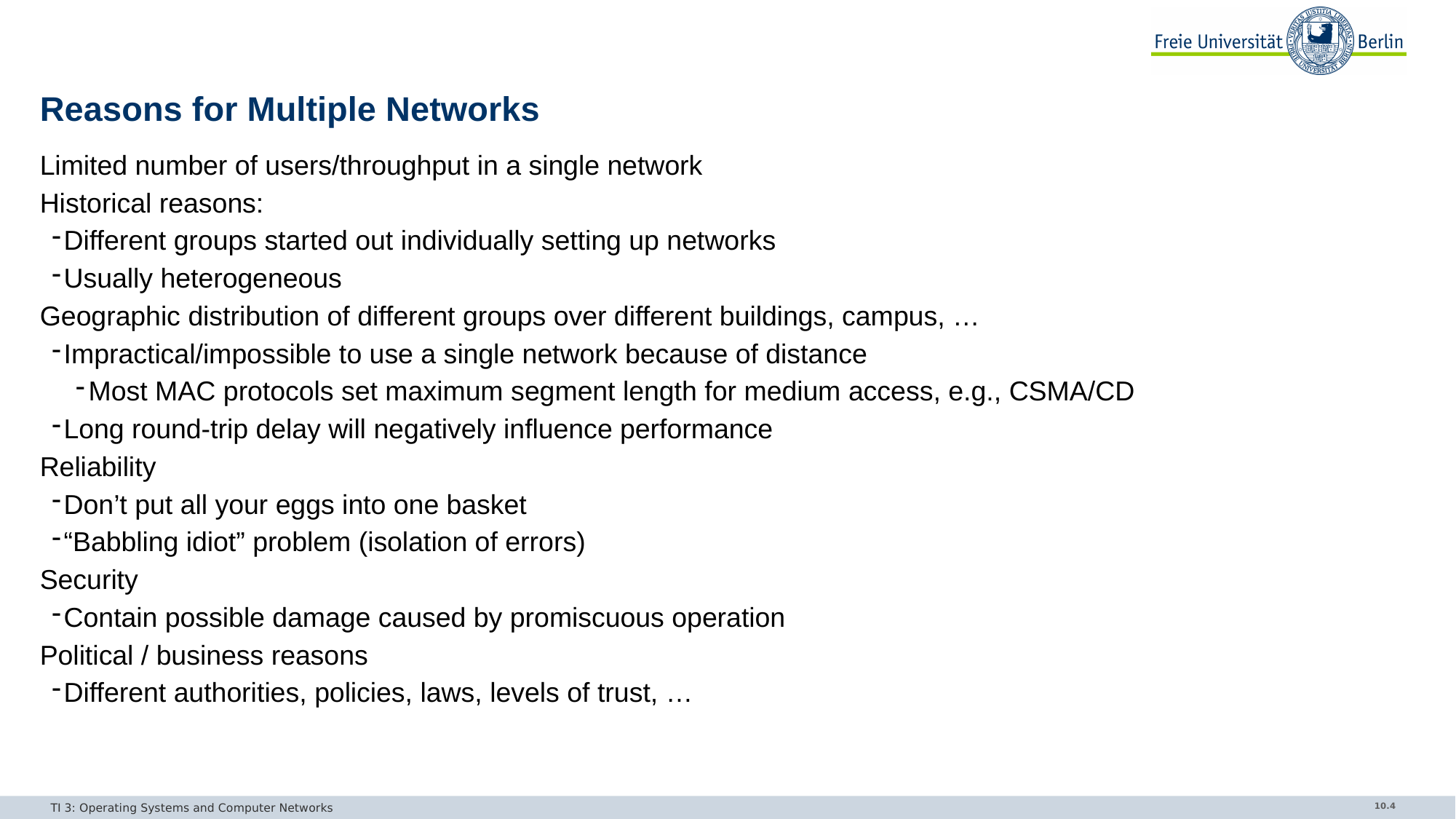

# Reasons for Multiple Networks
Limited number of users/throughput in a single network
Historical reasons:
Different groups started out individually setting up networks
Usually heterogeneous
Geographic distribution of different groups over different buildings, campus, …
Impractical/impossible to use a single network because of distance
Most MAC protocols set maximum segment length for medium access, e.g., CSMA/CD
Long round-trip delay will negatively influence performance
Reliability
Don’t put all your eggs into one basket
“Babbling idiot” problem (isolation of errors)
Security
Contain possible damage caused by promiscuous operation
Political / business reasons
Different authorities, policies, laws, levels of trust, …
TI 3: Operating Systems and Computer Networks